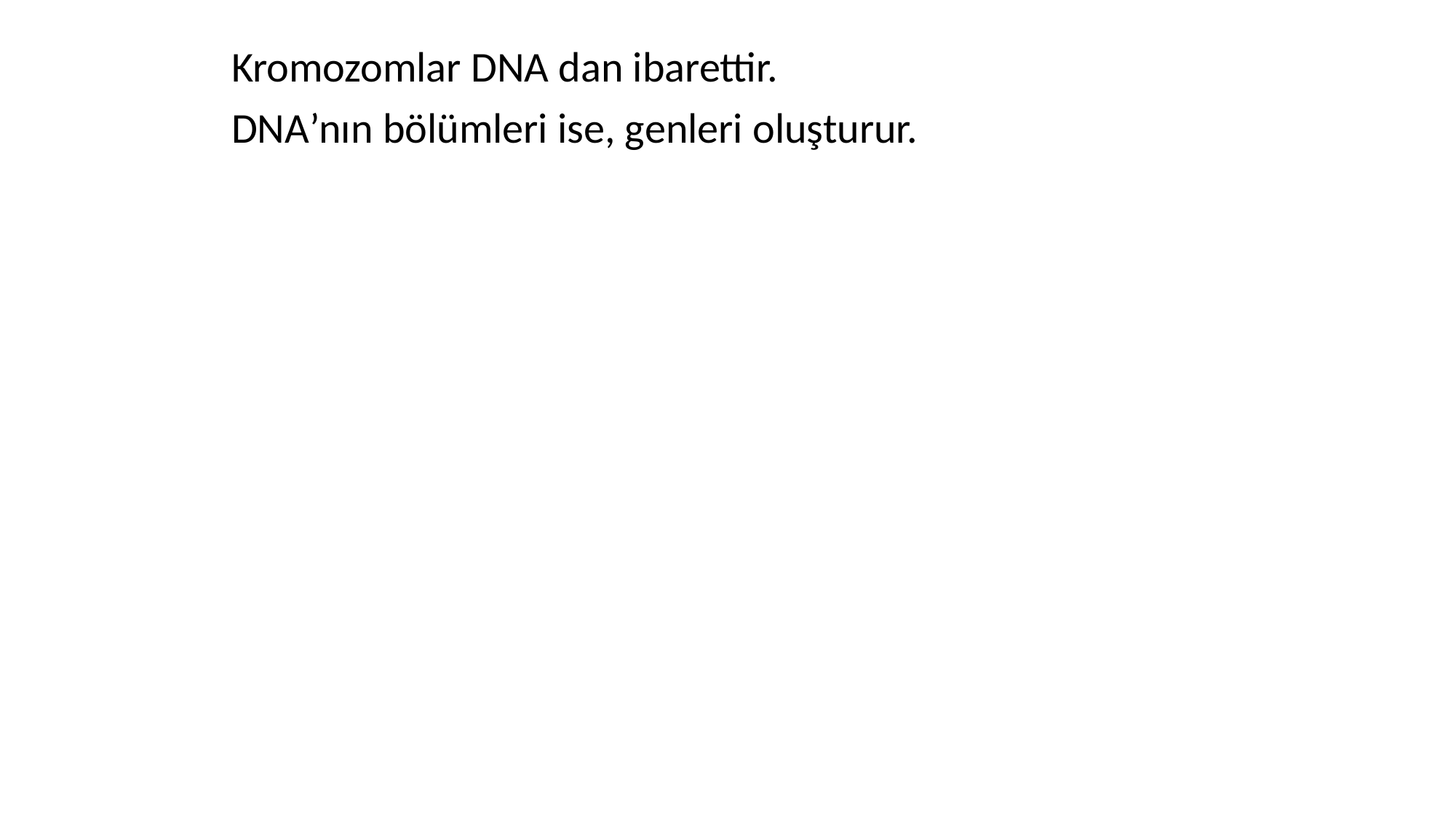

Kromozomlar DNA dan ibarettir.
DNA’nın bölümleri ise, genleri oluşturur.